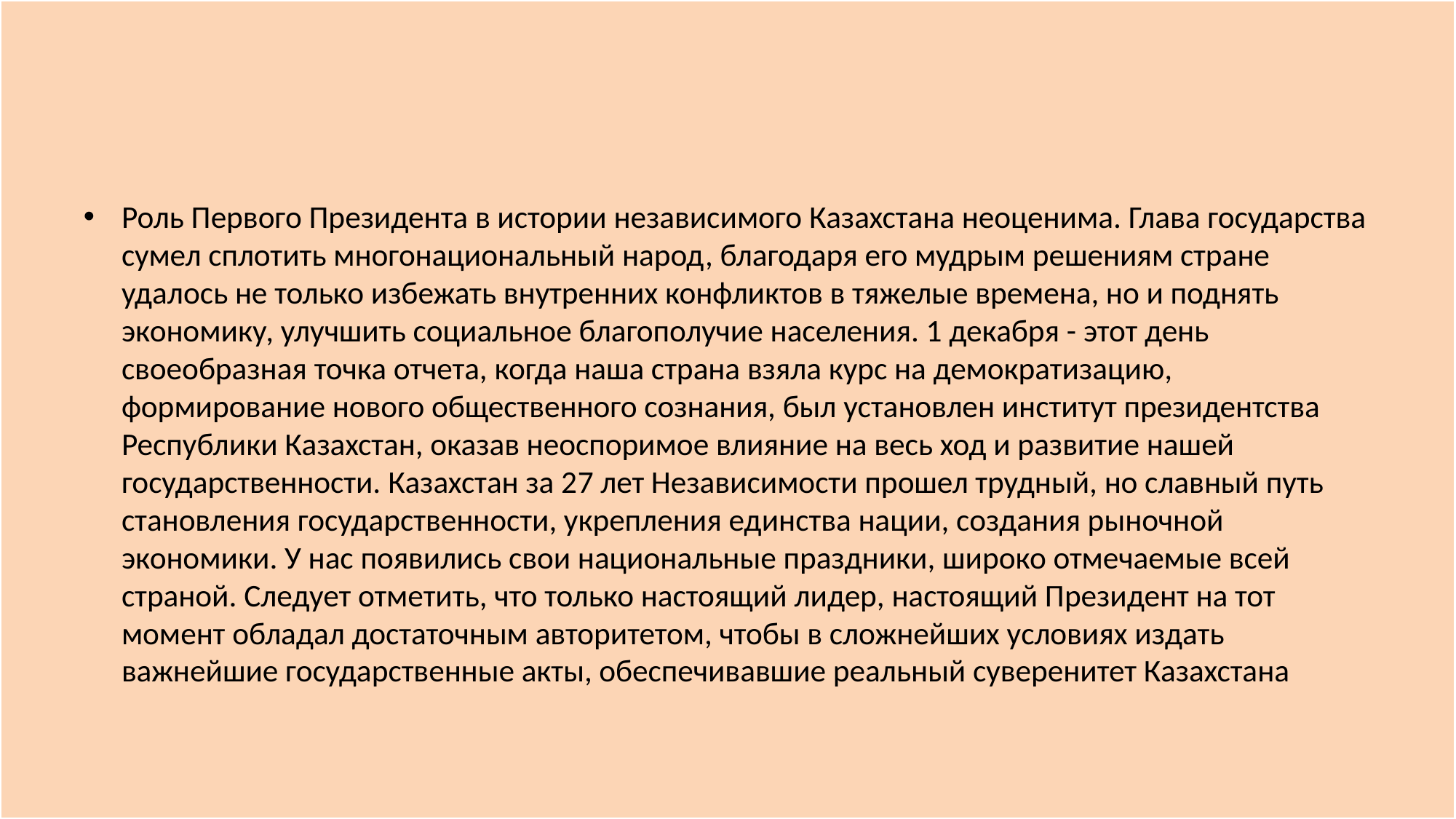

Роль Первого Президента в истории независимого Казахстана неоценима. Глава государства сумел сплотить многонациональный народ, благодаря его мудрым решениям стране удалось не только избежать внутренних конфликтов в тяжелые времена, но и поднять экономику, улучшить социальное благополучие населения. 1 декабря - этот день своеобразная точка отчета, когда наша страна взяла курс на демократизацию, формирование нового общественного сознания, был установлен институт президентства Республики Казахстан, оказав неоспоримое влияние на весь ход и развитие нашей государственности. Казахстан за 27 лет Независимости прошел трудный, но славный путь становления государственности, укрепления единства нации, создания рыночной экономики. У нас появились свои национальные праздники, широко отмечаемые всей страной. Следует отметить, что только настоящий лидер, настоящий Президент на тот момент обладал достаточным авторитетом, чтобы в сложнейших условиях издать важнейшие государственные акты, обеспечивавшие реальный суверенитет Казахстана